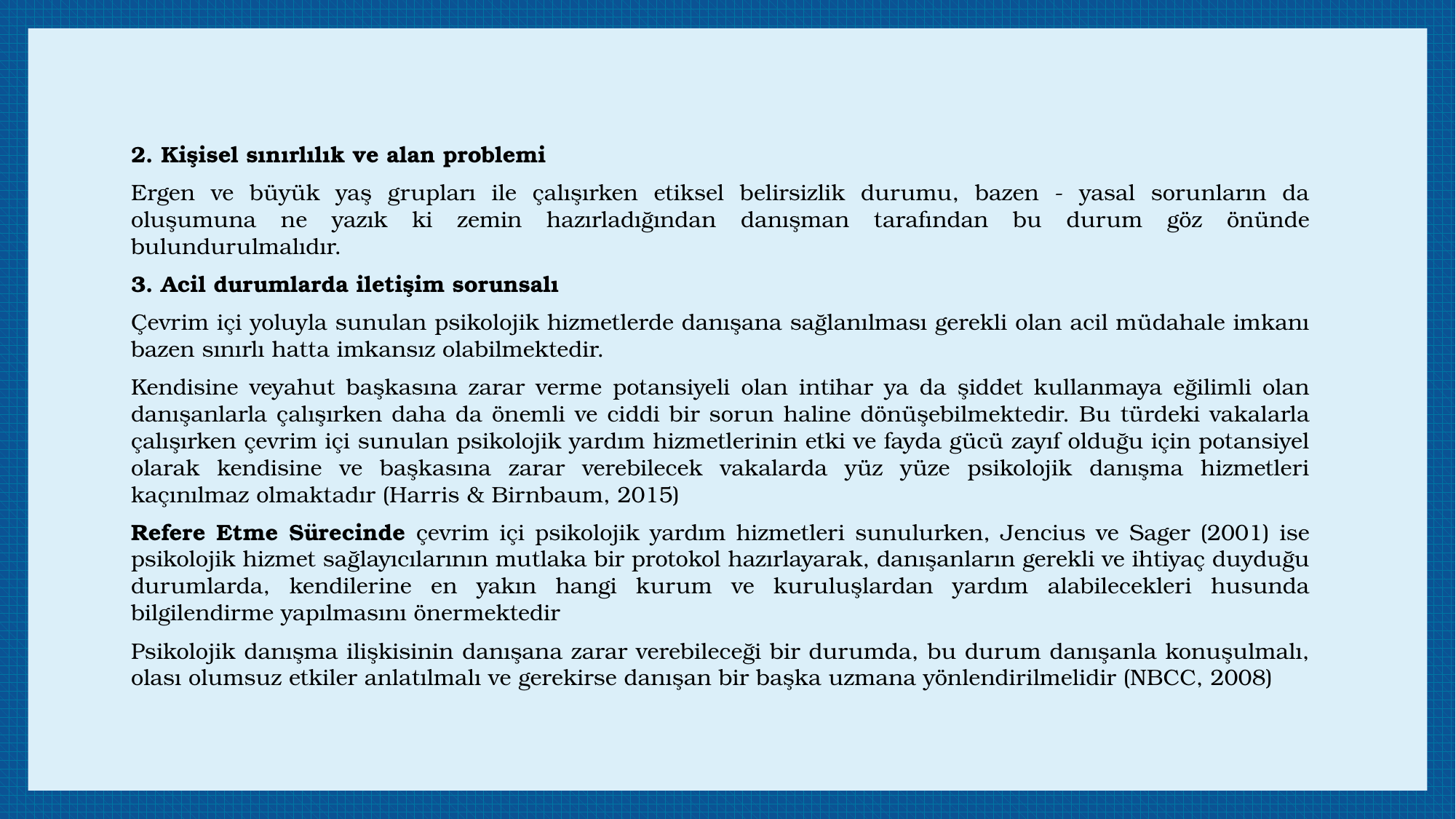

2. Kişisel sınırlılık ve alan problemi
Ergen ve büyük yaş grupları ile çalışırken etiksel belirsizlik durumu, bazen - yasal sorunların da oluşumuna ne yazık ki zemin hazırladığından danışman tarafından bu durum göz önünde bulundurulmalıdır.
3. Acil durumlarda iletişim sorunsalı
Çevrim içi yoluyla sunulan psikolojik hizmetlerde danışana sağlanılması gerekli olan acil müdahale imkanı bazen sınırlı hatta imkansız olabilmektedir.
Kendisine veyahut başkasına zarar verme potansiyeli olan intihar ya da şiddet kullanmaya eğilimli olan danışanlarla çalışırken daha da önemli ve ciddi bir sorun haline dönüşebilmektedir. Bu türdeki vakalarla çalışırken çevrim içi sunulan psikolojik yardım hizmetlerinin etki ve fayda gücü zayıf olduğu için potansiyel olarak kendisine ve başkasına zarar verebilecek vakalarda yüz yüze psikolojik danışma hizmetleri kaçınılmaz olmaktadır (Harris & Birnbaum, 2015)
Refere Etme Sürecinde çevrim içi psikolojik yardım hizmetleri sunulurken, Jencius ve Sager (2001) ise psikolojik hizmet sağlayıcılarının mutlaka bir protokol hazırlayarak, danışanların gerekli ve ihtiyaç duyduğu durumlarda, kendilerine en yakın hangi kurum ve kuruluşlardan yardım alabilecekleri husunda bilgilendirme yapılmasını önermektedir
Psikolojik danışma ilişkisinin danışana zarar verebileceği bir durumda, bu durum danışanla konuşulmalı, olası olumsuz etkiler anlatılmalı ve gerekirse danışan bir başka uzmana yönlendirilmelidir (NBCC, 2008)